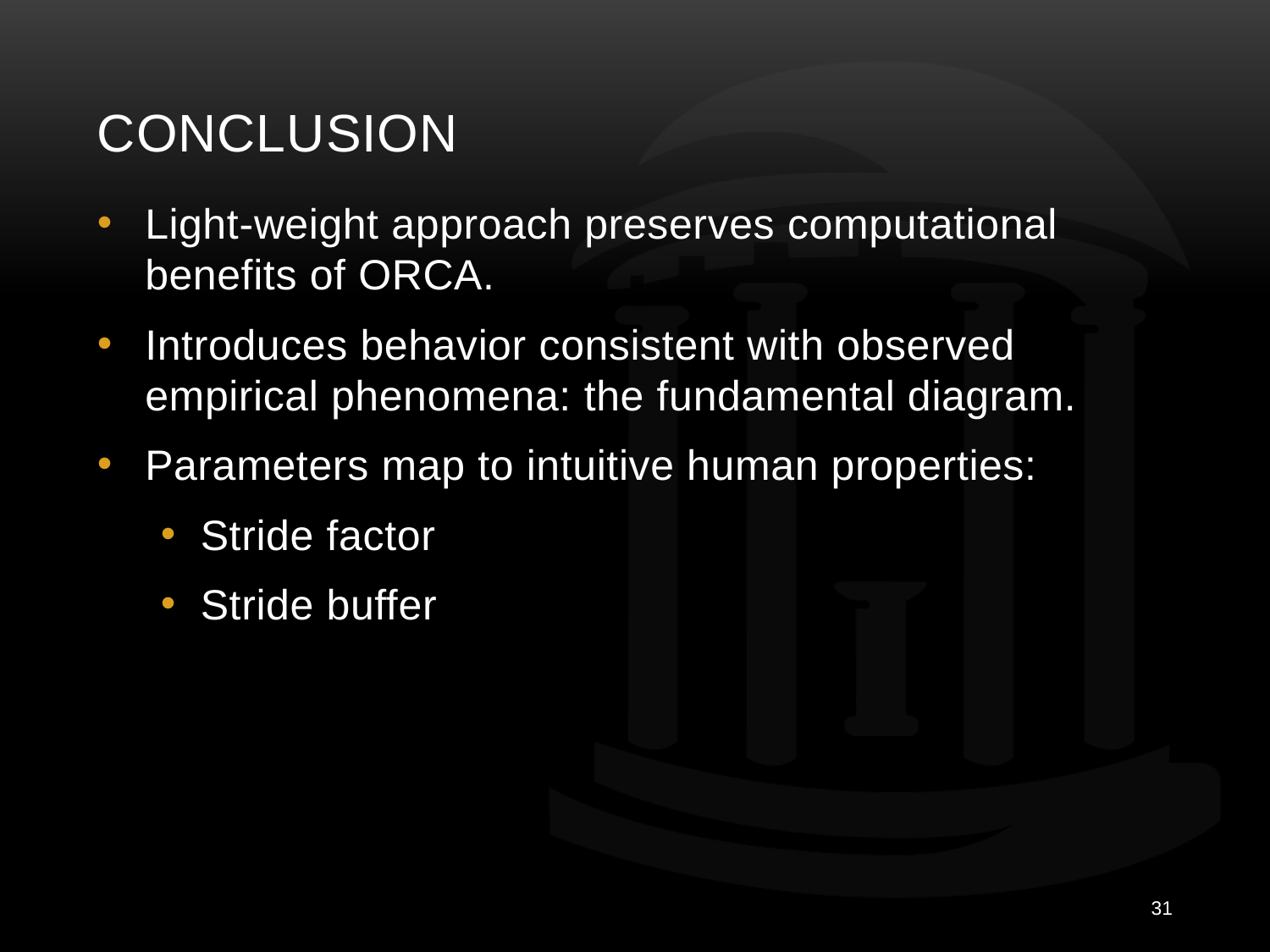

# Conclusion
Light-weight approach preserves computational benefits of ORCA.
Introduces behavior consistent with observed empirical phenomena: the fundamental diagram.
Parameters map to intuitive human properties:
Stride factor
Stride buffer

31